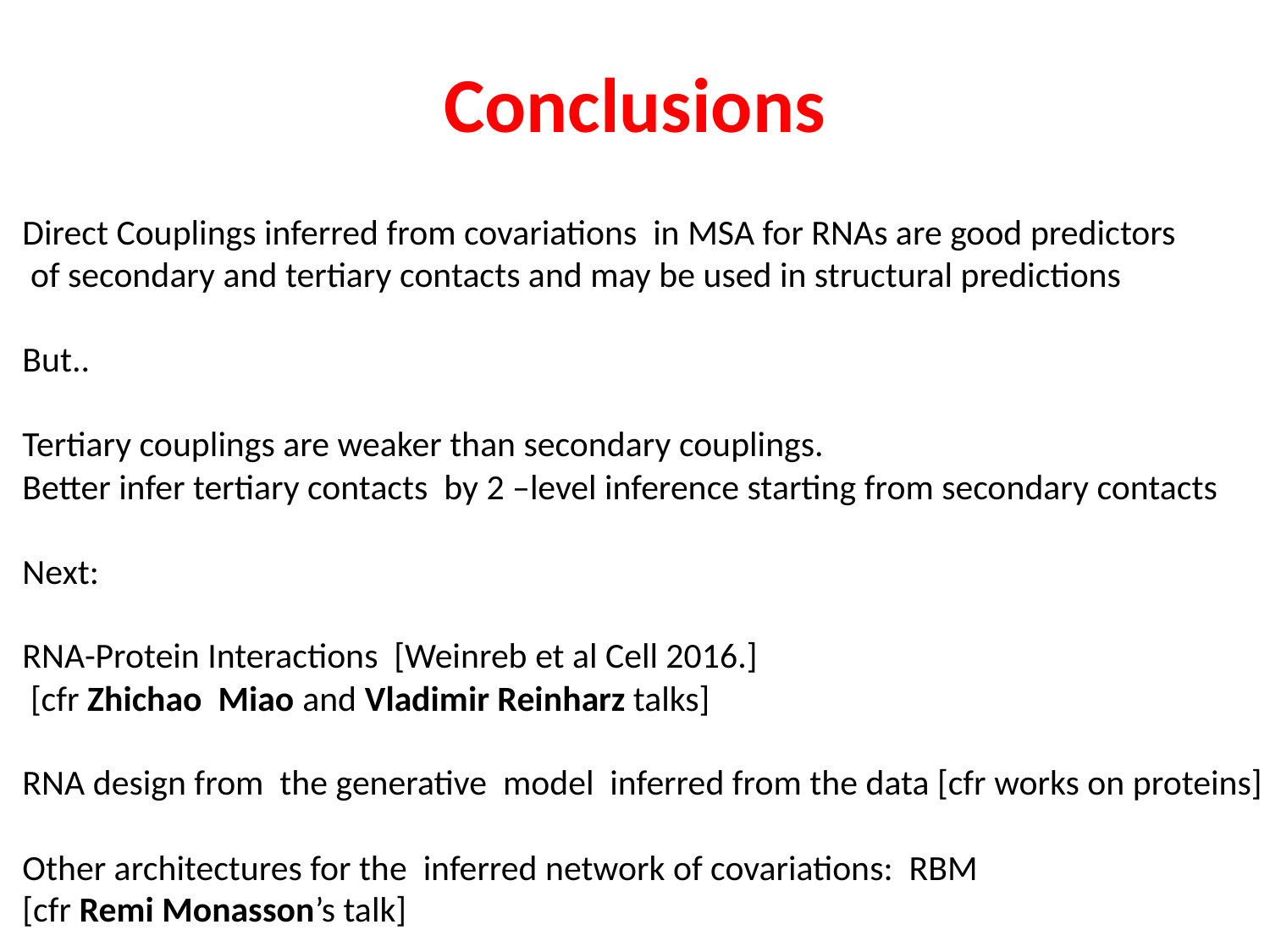

# Conclusions
Direct Couplings inferred from covariations  in MSA for RNAs are good predictors
 of secondary and tertiary contacts and may be used in structural predictions

But..

Tertiary couplings are weaker than secondary couplings.
Better infer tertiary contacts  by 2 –level inference starting from secondary contacts

Next:

RNA-Protein Interactions  [Weinreb et al Cell 2016.]
 [cfr Zhichao  Miao and Vladimir Reinharz talks]

RNA design from  the generative  model  inferred from the data [cfr works on proteins]

Other architectures for the  inferred network of covariations:  RBM
[cfr Remi Monasson’s talk]